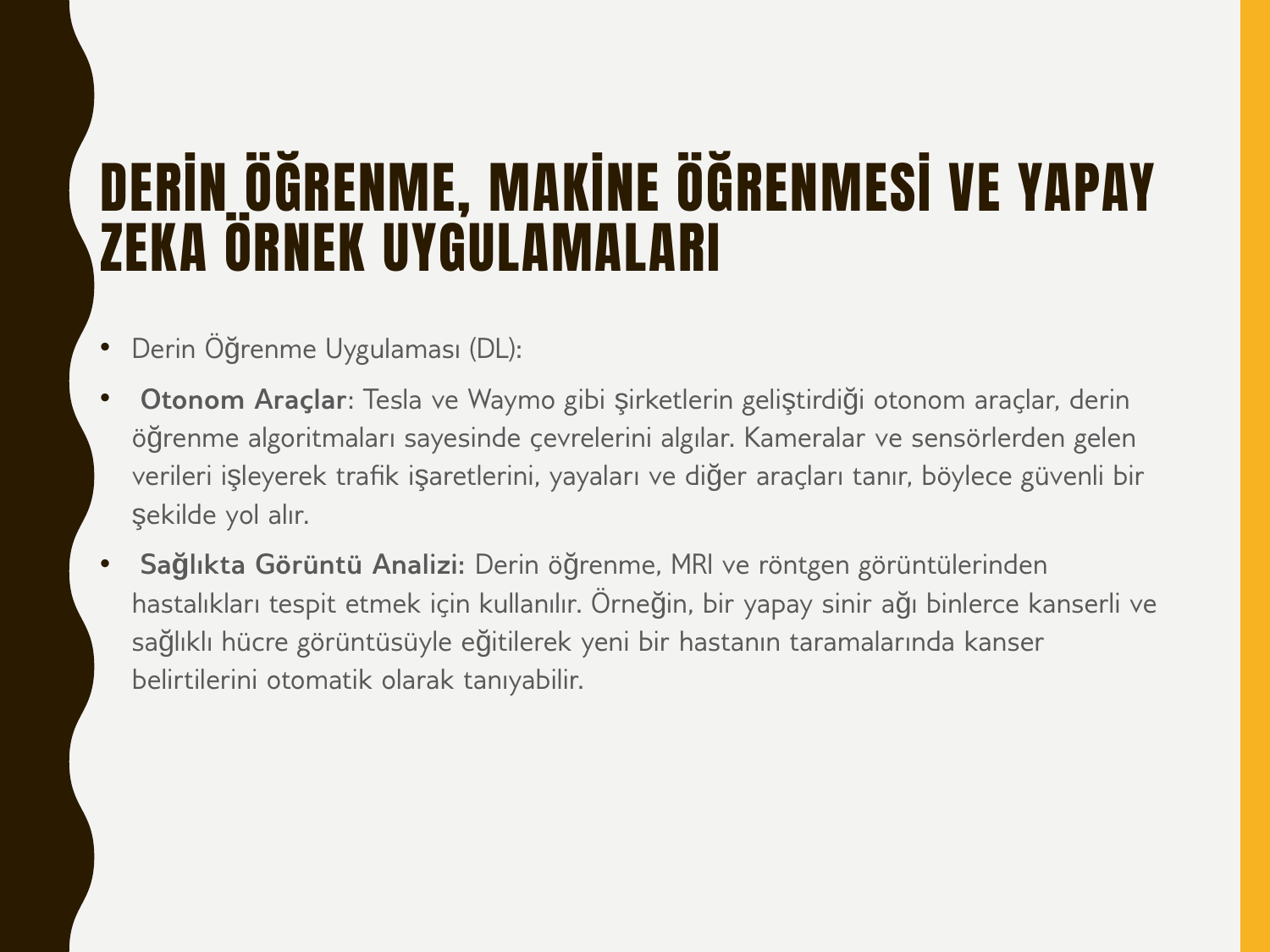

# Derin Öğrenme, Makine Öğrenmesi ve Yapay Zeka Örnek Uygulamaları
Derin Öğrenme Uygulaması (DL):
 Otonom Araçlar: Tesla ve Waymo gibi şirketlerin geliştirdiği otonom araçlar, derin öğrenme algoritmaları sayesinde çevrelerini algılar. Kameralar ve sensörlerden gelen verileri işleyerek trafik işaretlerini, yayaları ve diğer araçları tanır, böylece güvenli bir şekilde yol alır.
 Sağlıkta Görüntü Analizi: Derin öğrenme, MRI ve röntgen görüntülerinden hastalıkları tespit etmek için kullanılır. Örneğin, bir yapay sinir ağı binlerce kanserli ve sağlıklı hücre görüntüsüyle eğitilerek yeni bir hastanın taramalarında kanser belirtilerini otomatik olarak tanıyabilir.